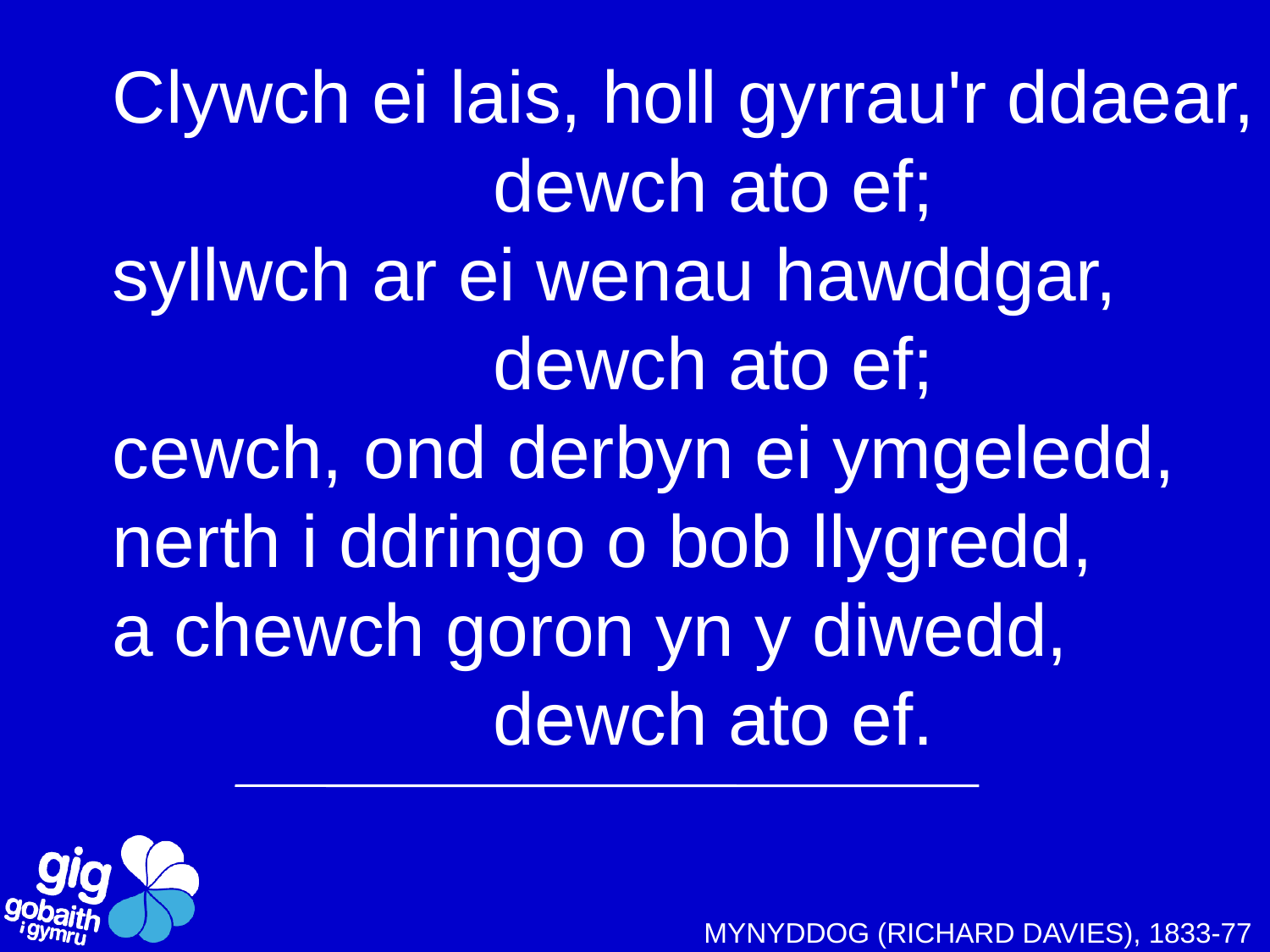

# Clywch ei lais, holl gyrrau'r ddaear, dewch ato ef; syllwch ar ei wenau hawddgar, dewch ato ef; cewch, ond derbyn ei ymgeledd, nerth i ddringo o bob llygredd, a chewch goron yn y diwedd, dewch ato ef.
MYNYDDOG (RICHARD DAVIES), 1833-77